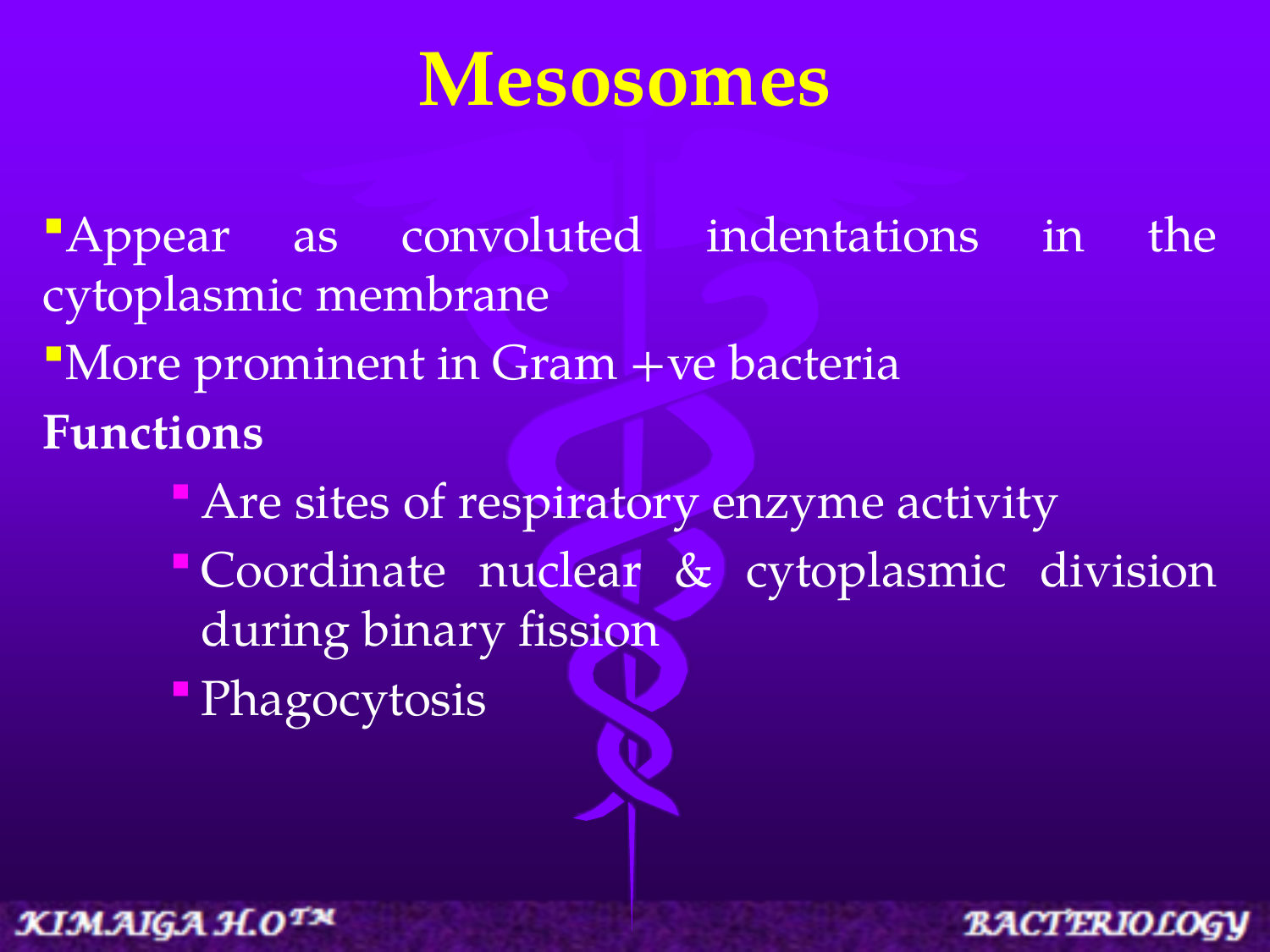

# Mesosomes
Appear as convoluted indentations in the cytoplasmic membrane
More prominent in Gram +ve bacteria
Functions
Are sites of respiratory enzyme activity
Coordinate nuclear & cytoplasmic division during binary fission
Phagocytosis